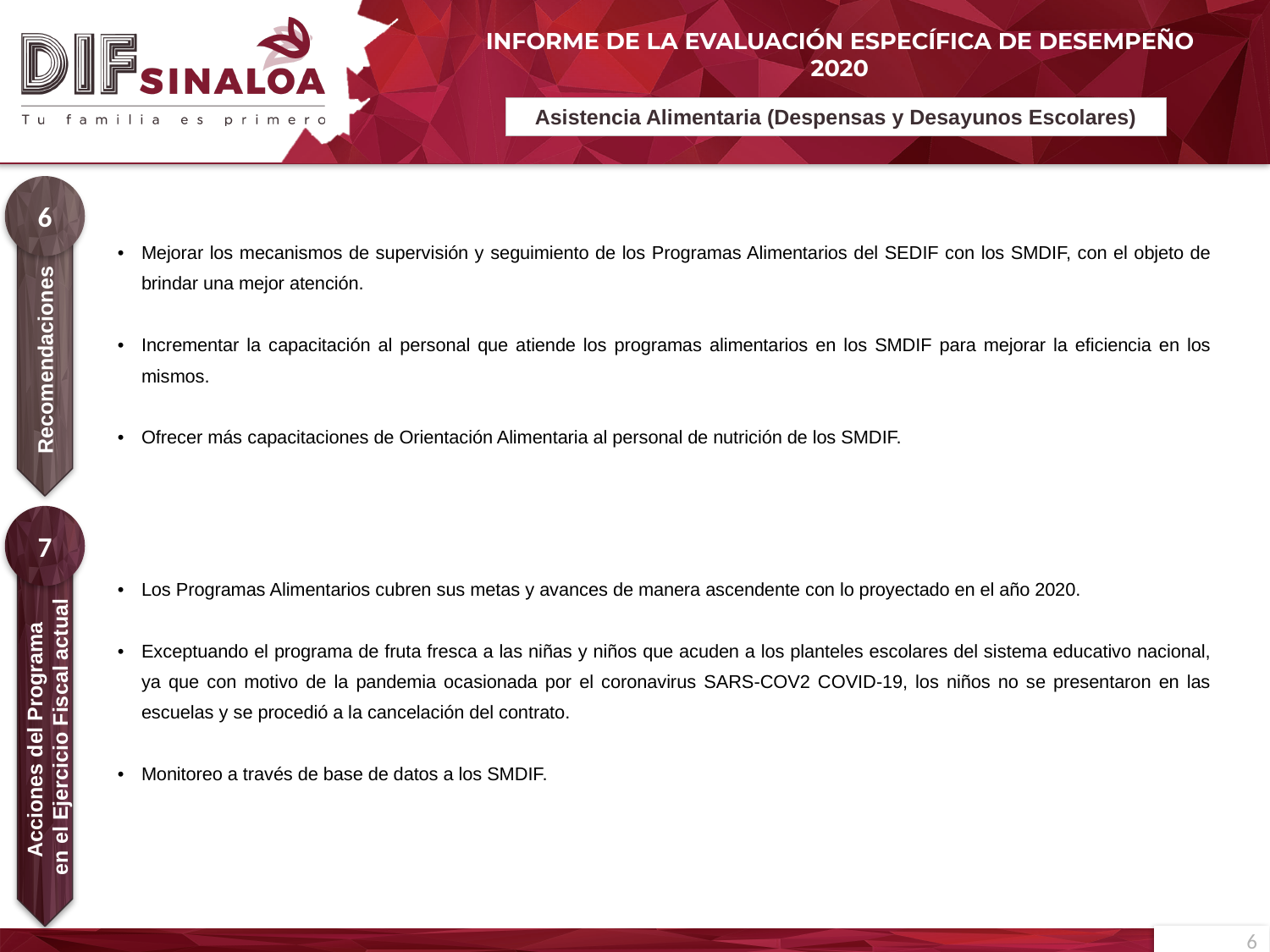

# Asistencia Alimentaria (Despensas y Desayunos Escolares)
6
| Mejorar los mecanismos de supervisión y seguimiento de los Programas Alimentarios del SEDIF con los SMDIF, con el objeto de brindar una mejor atención. Incrementar la capacitación al personal que atiende los programas alimentarios en los SMDIF para mejorar la eficiencia en los mismos. Ofrecer más capacitaciones de Orientación Alimentaria al personal de nutrición de los SMDIF. |
| --- |

Recomendaciones
7
Acciones del Programa
en el Ejercicio Fiscal actual

| Los Programas Alimentarios cubren sus metas y avances de manera ascendente con lo proyectado en el año 2020. Exceptuando el programa de fruta fresca a las niñas y niños que acuden a los planteles escolares del sistema educativo nacional, ya que con motivo de la pandemia ocasionada por el coronavirus SARS-COV2 COVID-19, los niños no se presentaron en las escuelas y se procedió a la cancelación del contrato. Monitoreo a través de base de datos a los SMDIF. |
| --- |
6